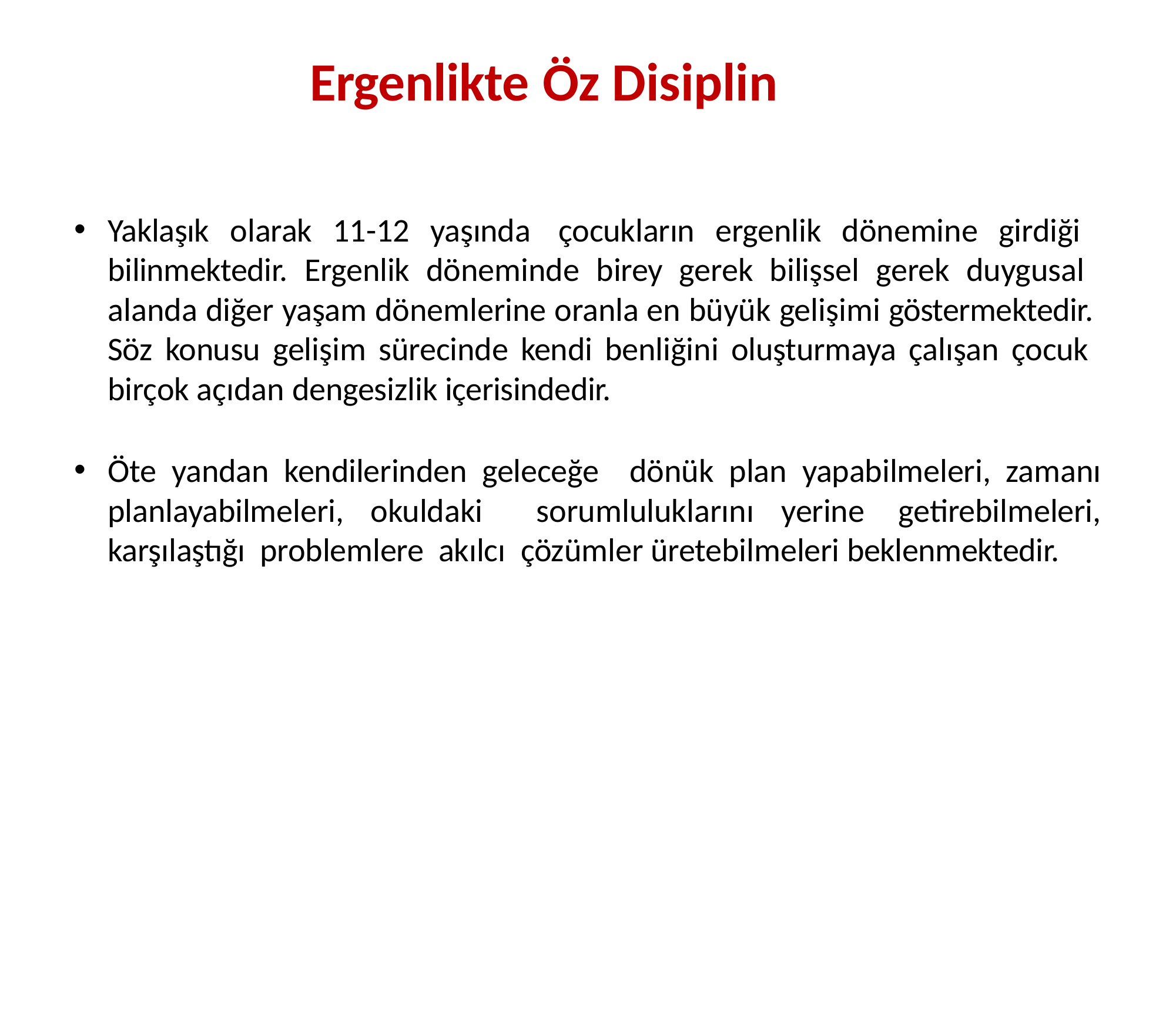

# Ergenlikte Öz Disiplin
Yaklaşık olarak 11-12 yaşında çocukların ergenlik dönemine girdiği  bilinmektedir. Ergenlik döneminde birey gerek bilişsel gerek duygusal  alanda diğer yaşam dönemlerine oranla en büyük gelişimi göstermektedir.  Söz konusu gelişim sürecinde kendi benliğini oluşturmaya çalışan çocuk  birçok açıdan dengesizlik içerisindedir.

Öte yandan kendilerinden geleceğe  dönük plan yapabilmeleri, zamanı planlayabilmeleri, okuldaki  sorumluluklarını yerine getirebilmeleri, karşılaştığı problemlere akılcı  çözümler üretebilmeleri beklenmektedir.